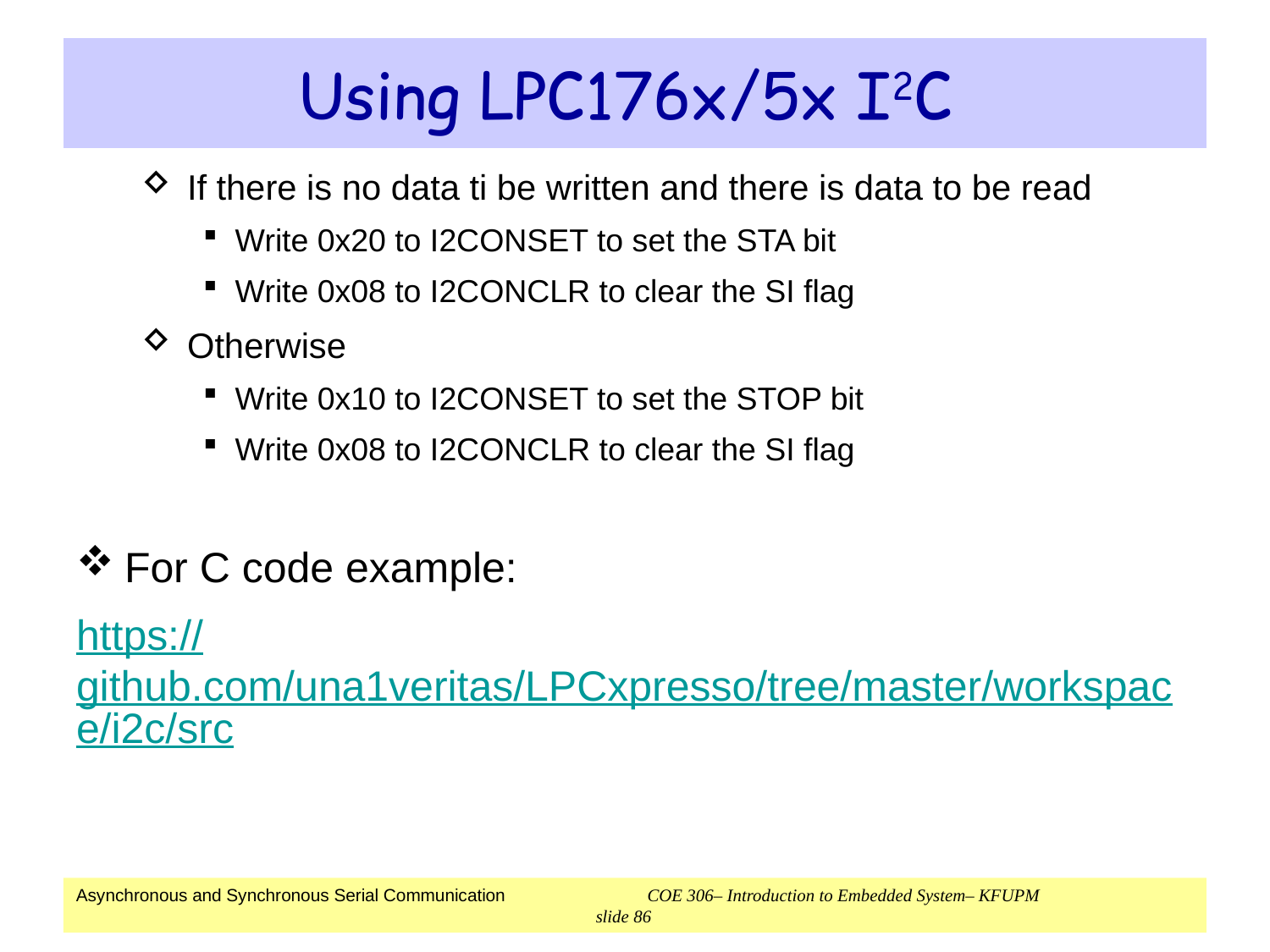

# Using LPC176x/5x I2C
If there is no data ti be written and there is data to be read
Write 0x20 to I2CONSET to set the STA bit
Write 0x08 to I2CONCLR to clear the SI flag
Otherwise
Write 0x10 to I2CONSET to set the STOP bit
Write 0x08 to I2CONCLR to clear the SI flag

For C code example:
https://github.com/una1veritas/LPCxpresso/tree/master/workspace/i2c/src